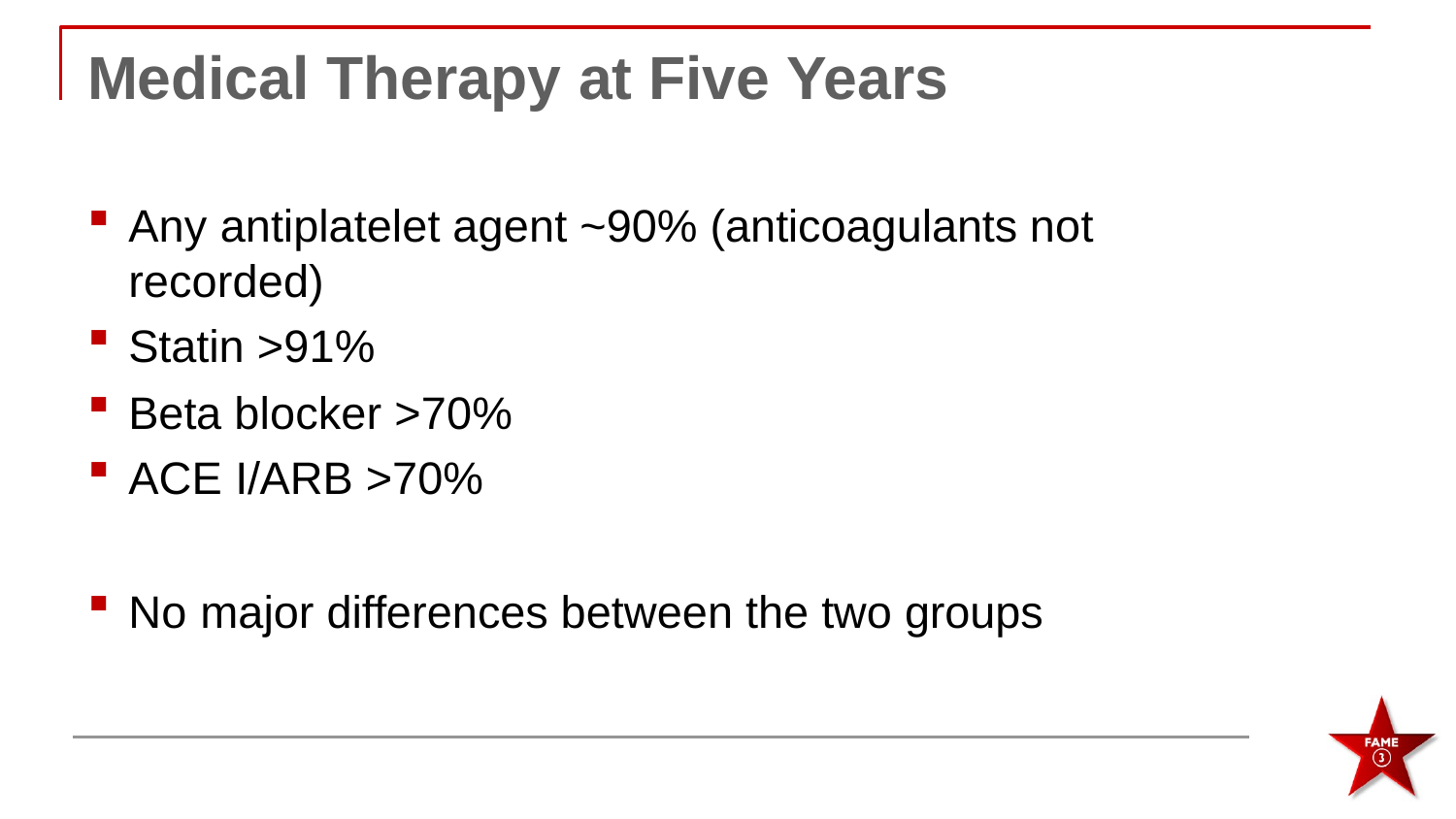

# Medical Therapy at Five Years
Any antiplatelet agent ~90% (anticoagulants not recorded)
Statin >91%
Beta blocker >70%
ACE I/ARB >70%

No major differences between the two groups